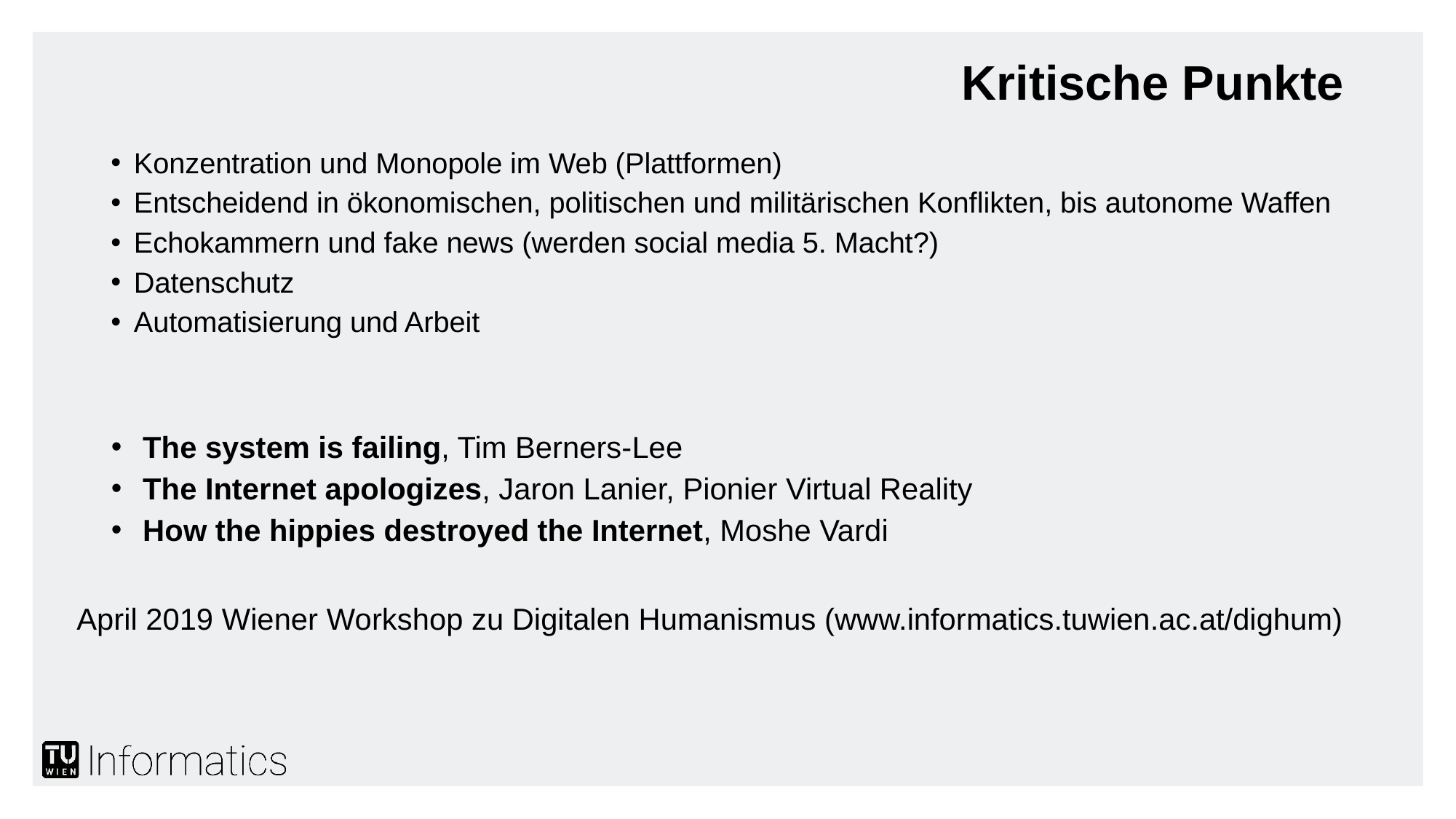

# Kritische Punkte
Konzentration und Monopole im Web (Plattformen)
Entscheidend in ökonomischen, politischen und militärischen Konflikten, bis autonome Waffen
Echokammern und fake news (werden social media 5. Macht?)
Datenschutz
Automatisierung und Arbeit
The system is failing, Tim Berners-Lee
The Internet apologizes, Jaron Lanier, Pionier Virtual Reality
How the hippies destroyed the Internet, Moshe Vardi
April 2019 Wiener Workshop zu Digitalen Humanismus (www.informatics.tuwien.ac.at/dighum)